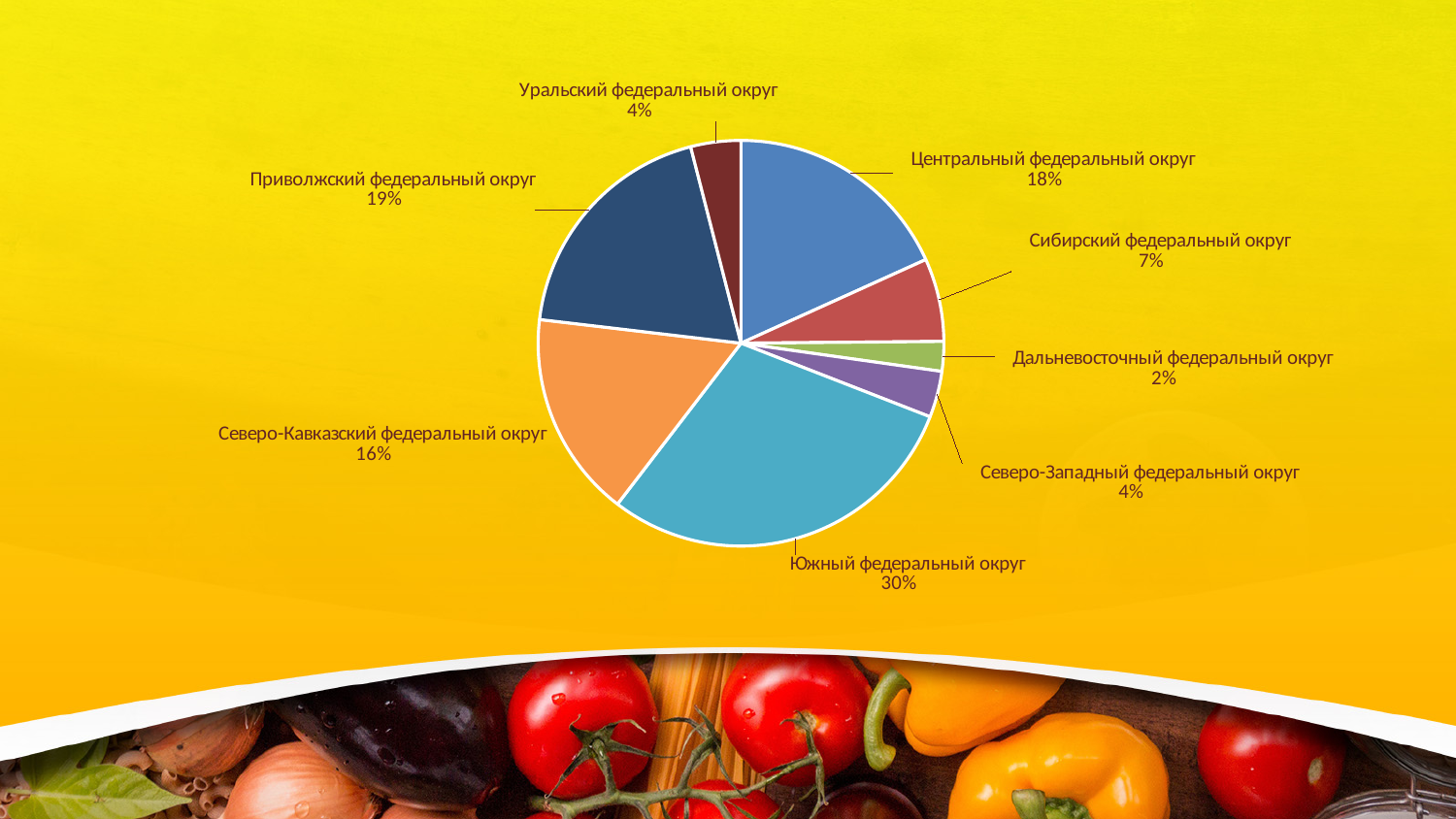

### Chart

| Category |  |
|---|---|
|     Центральный федеральный округ | 18.23400446176956 |
|     Сибирский федеральный округ | 6.627357317915417 |
|     Дальневосточный федеральный округ | 2.363445862302112 |
|     Северо-Западный федеральный округ | 3.6843967628762186 |
|     Южный федеральный округ | 29.509579158665737 |
|     Северо-Кавказский федеральный округ | 16.450813654161685 |
|     Приволжский федеральный округ | 19.135199166439538 |
|     Уральский федеральный округ | 3.995203615869731 |